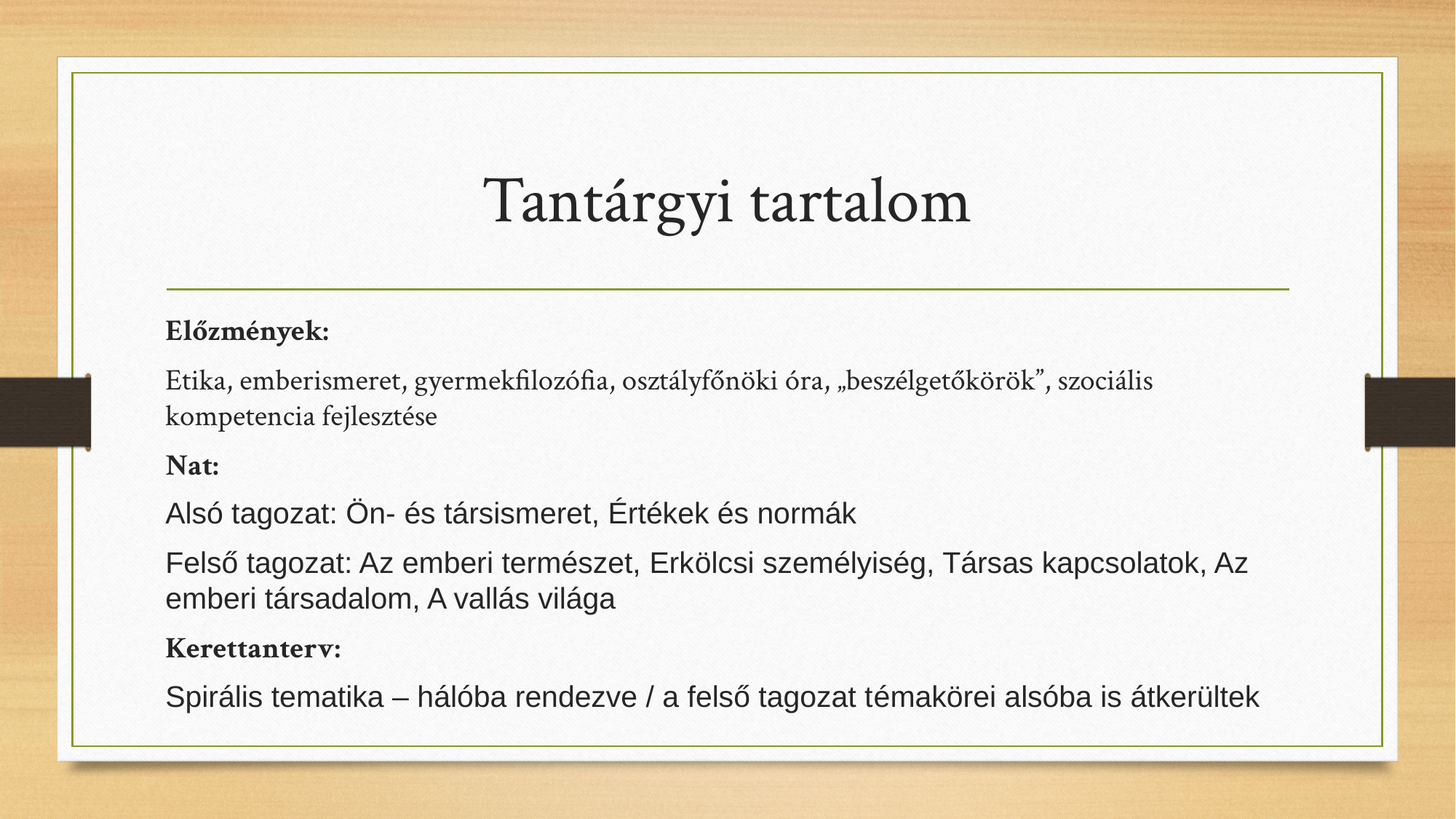

# Tantárgyi tartalom
Előzmények:
Etika, emberismeret, gyermekfilozófia, osztályfőnöki óra, „beszélgetőkörök”, szociális kompetencia fejlesztése
Nat:
Alsó tagozat: Ön- és társismeret, Értékek és normák
Felső tagozat: Az emberi természet, Erkölcsi személyiség, Társas kapcsolatok, Az emberi társadalom, A vallás világa
Kerettanterv:
Spirális tematika – hálóba rendezve / a felső tagozat témakörei alsóba is átkerültek